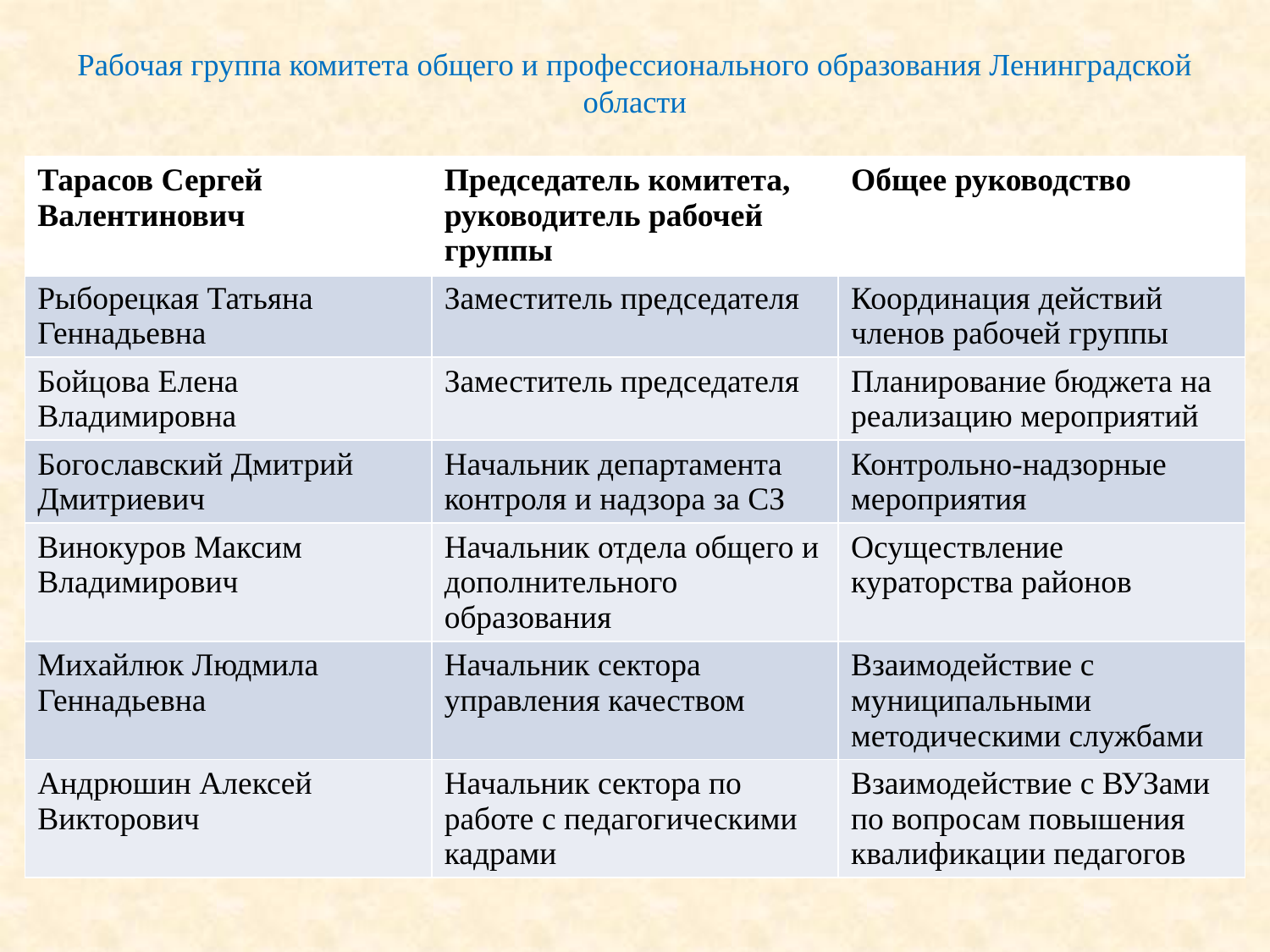

# Рабочая группа комитета общего и профессионального образования Ленинградской области
| Тарасов Сергей Валентинович | Председатель комитета, руководитель рабочей группы | Общее руководство |
| --- | --- | --- |
| Рыборецкая Татьяна Геннадьевна | Заместитель председателя | Координация действий членов рабочей группы |
| Бойцова Елена Владимировна | Заместитель председателя | Планирование бюджета на реализацию мероприятий |
| Богославский Дмитрий Дмитриевич | Начальник департамента контроля и надзора за СЗ | Контрольно-надзорные мероприятия |
| Винокуров Максим Владимирович | Начальник отдела общего и дополнительного образования | Осуществление кураторства районов |
| Михайлюк Людмила Геннадьевна | Начальник сектора управления качеством | Взаимодействие с муниципальными методическими службами |
| Андрюшин Алексей Викторович | Начальник сектора по работе с педагогическими кадрами | Взаимодействие с ВУЗами по вопросам повышения квалификации педагогов |